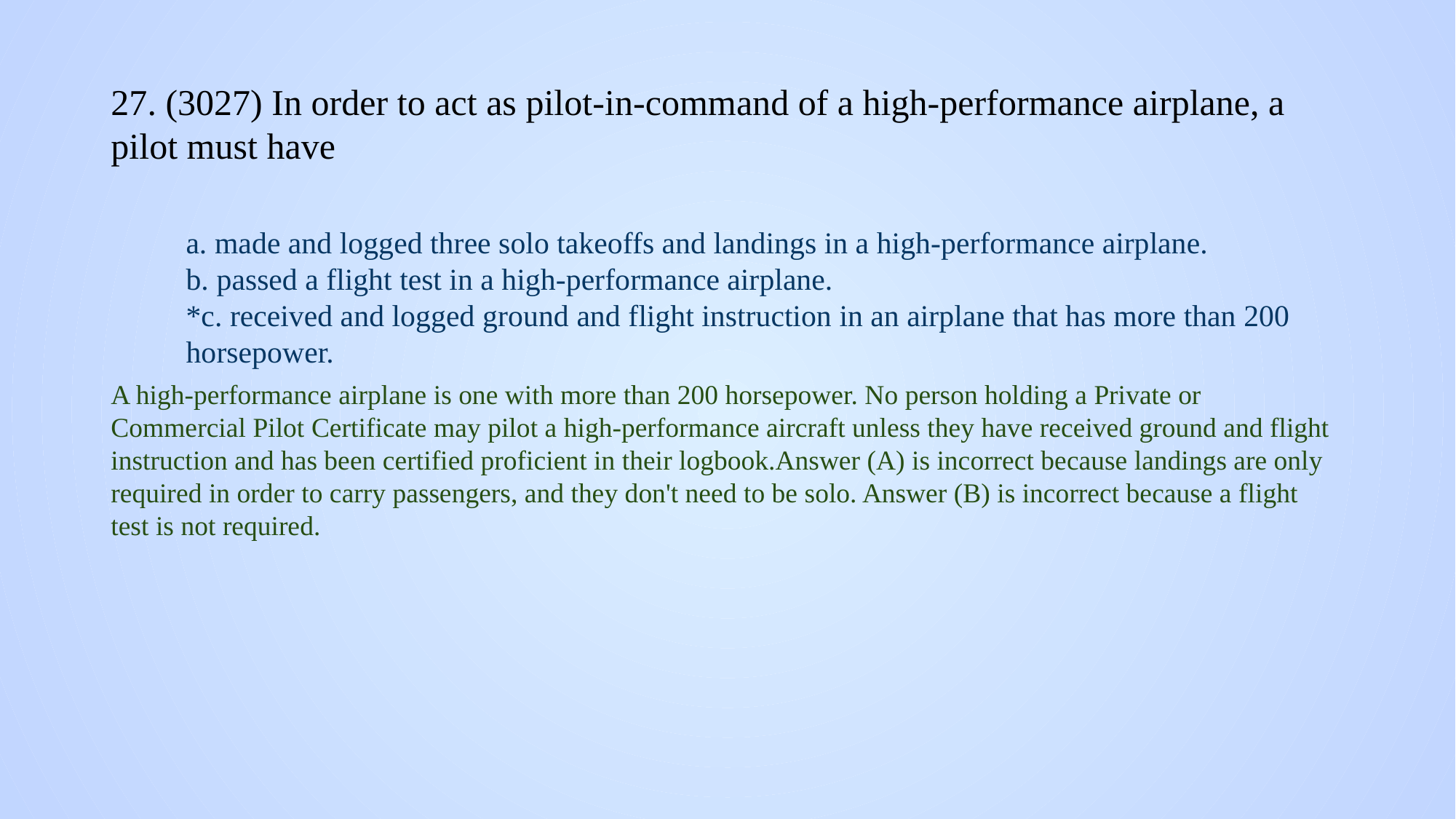

# 27. (3027) In order to act as pilot-in-command of a high-performance airplane, a pilot must have
a. made and logged three solo takeoffs and landings in a high-performance airplane.
b. passed a flight test in a high-performance airplane.
*c. received and logged ground and flight instruction in an airplane that has more than 200 horsepower.
A high-performance airplane is one with more than 200 horsepower. No person holding a Private or Commercial Pilot Certificate may pilot a high-performance aircraft unless they have received ground and flight instruction and has been certified proficient in their logbook.Answer (A) is incorrect because landings are only required in order to carry passengers, and they don't need to be solo. Answer (B) is incorrect because a flight test is not required.